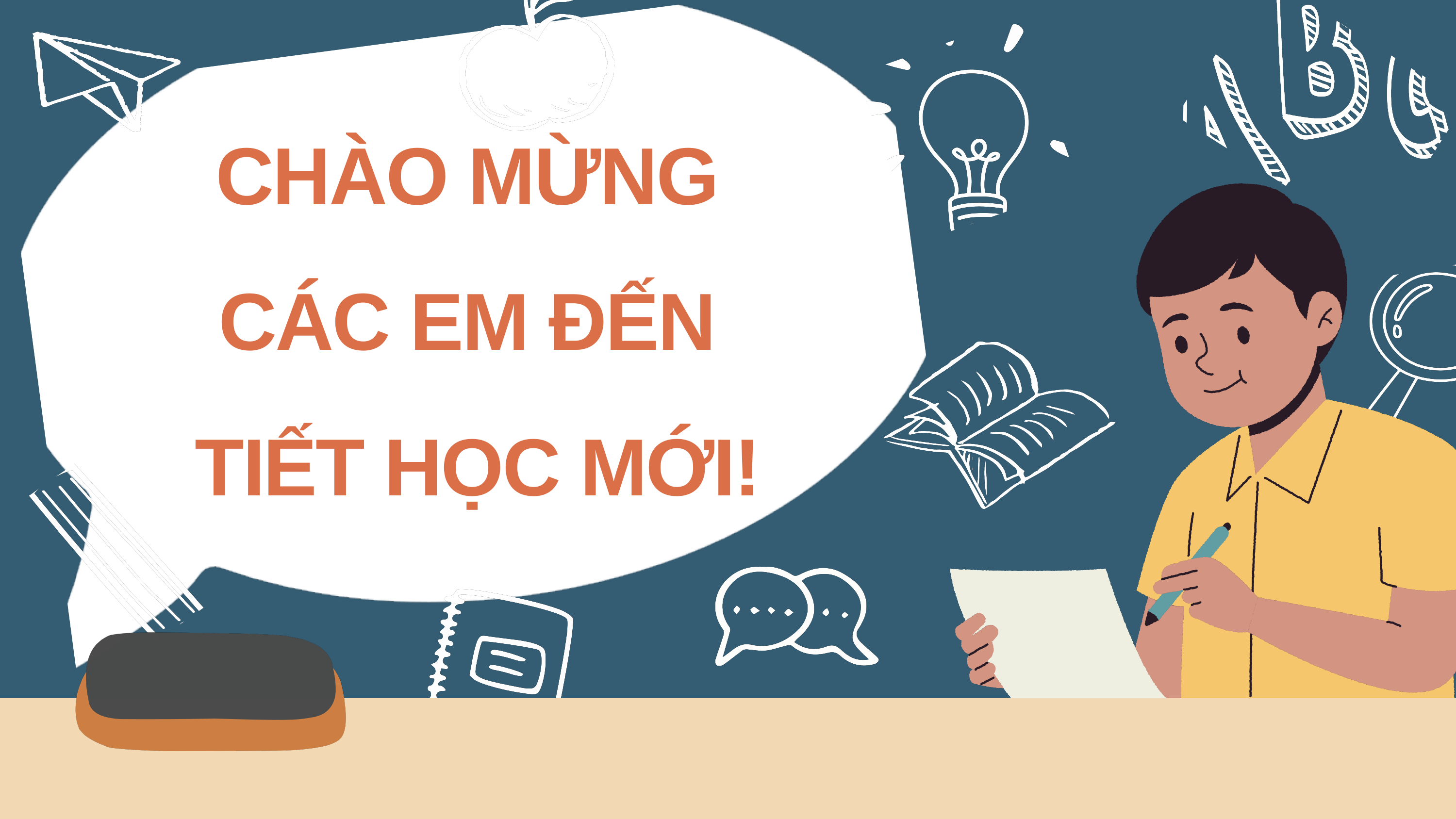

CHÀO MỪNG
CÁC EM ĐẾN
TIẾT HỌC MỚI!